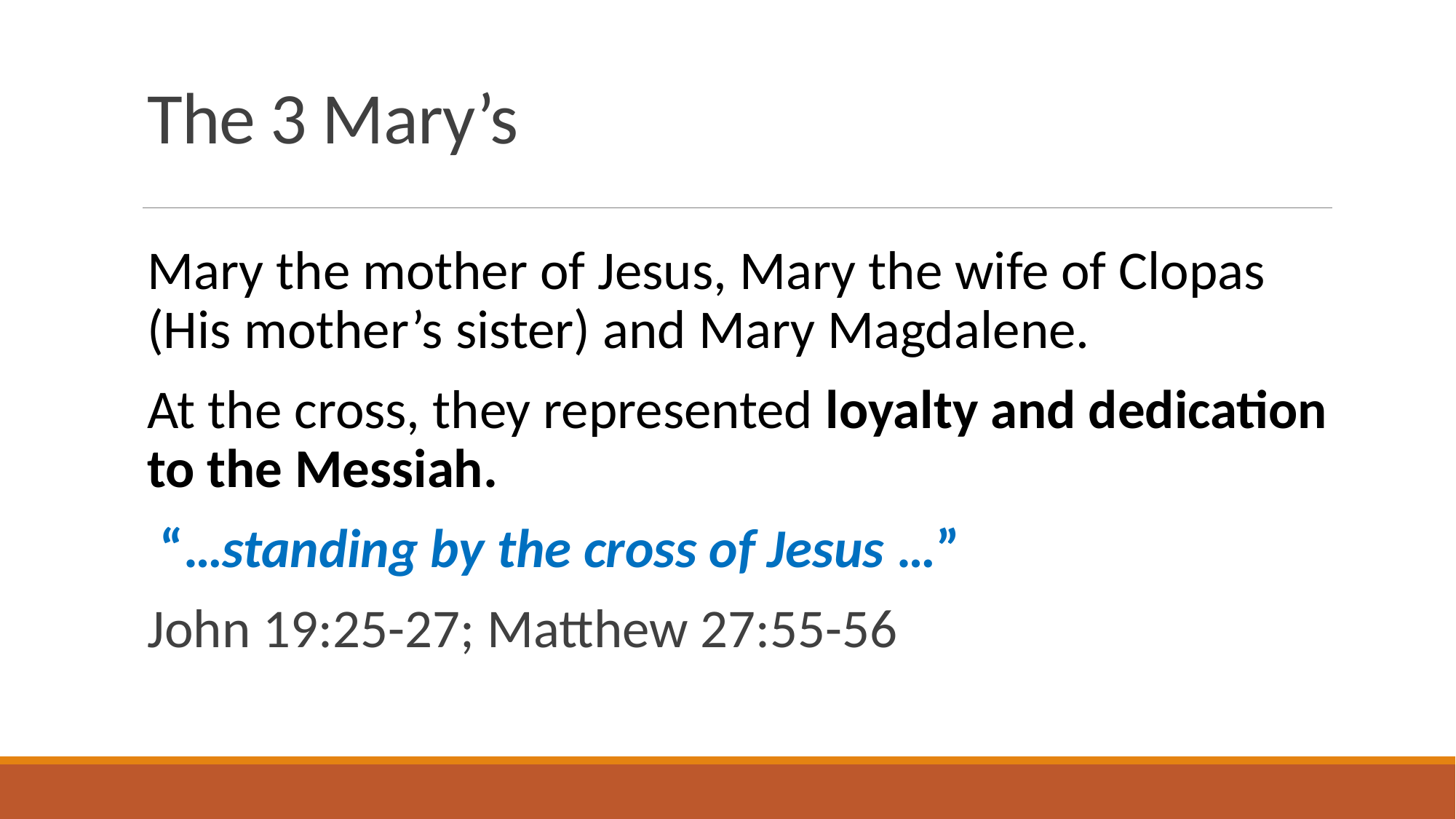

# The 3 Mary’s
Mary the mother of Jesus, Mary the wife of Clopas (His mother’s sister) and Mary Magdalene.
At the cross, they represented loyalty and dedication to the Messiah.
 “…standing by the cross of Jesus …”
John 19:25-27; Matthew 27:55-56